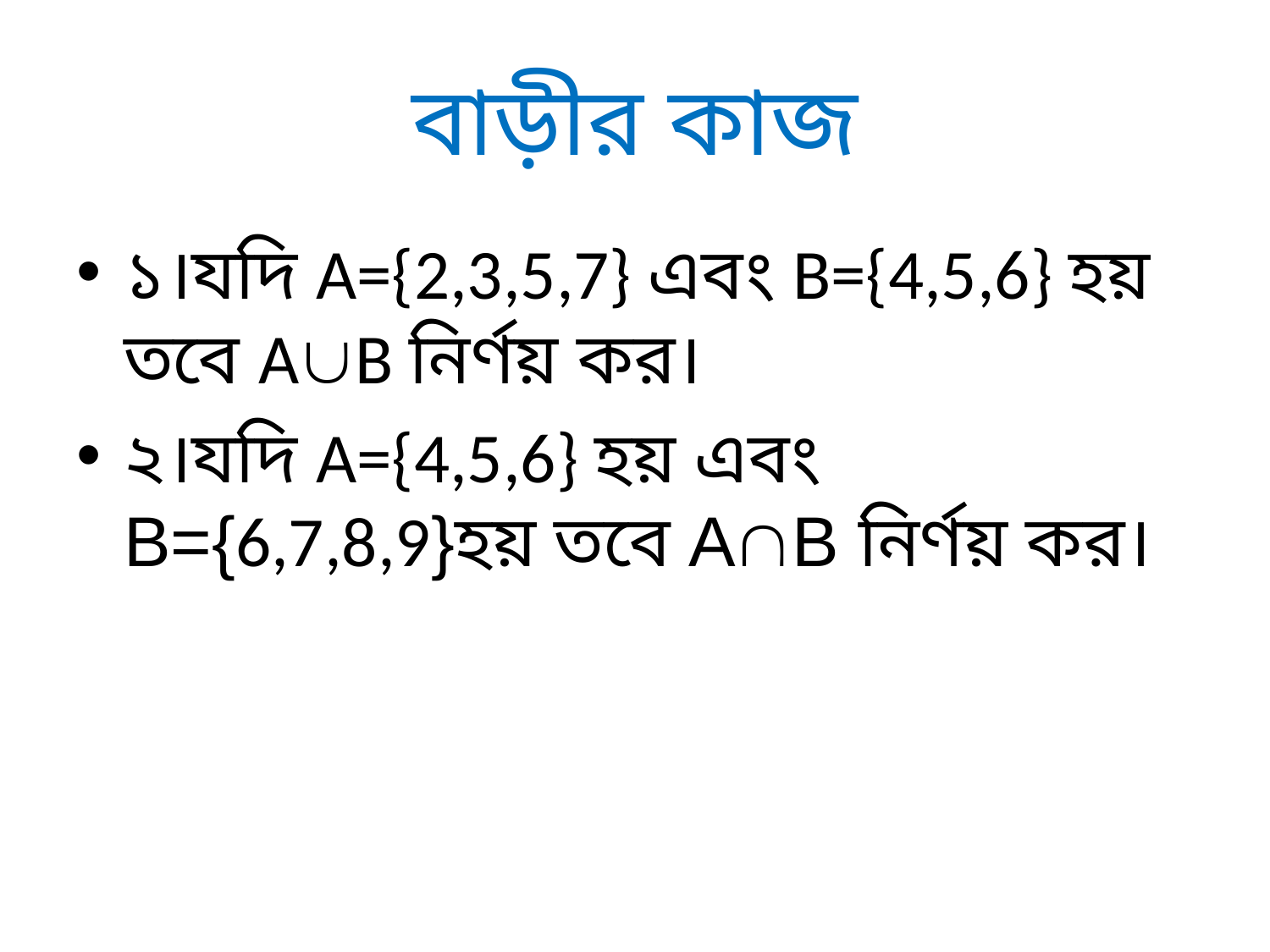

# বাড়ীর কাজ
১।যদি A={2,3,5,7} এবং B={4,5,6} হয় তবে A∪B নির্ণয় কর।
২।যদি A={4,5,6} হয় এবং B={6,7,8,9}হয় তবে A∩B নির্ণয় কর।